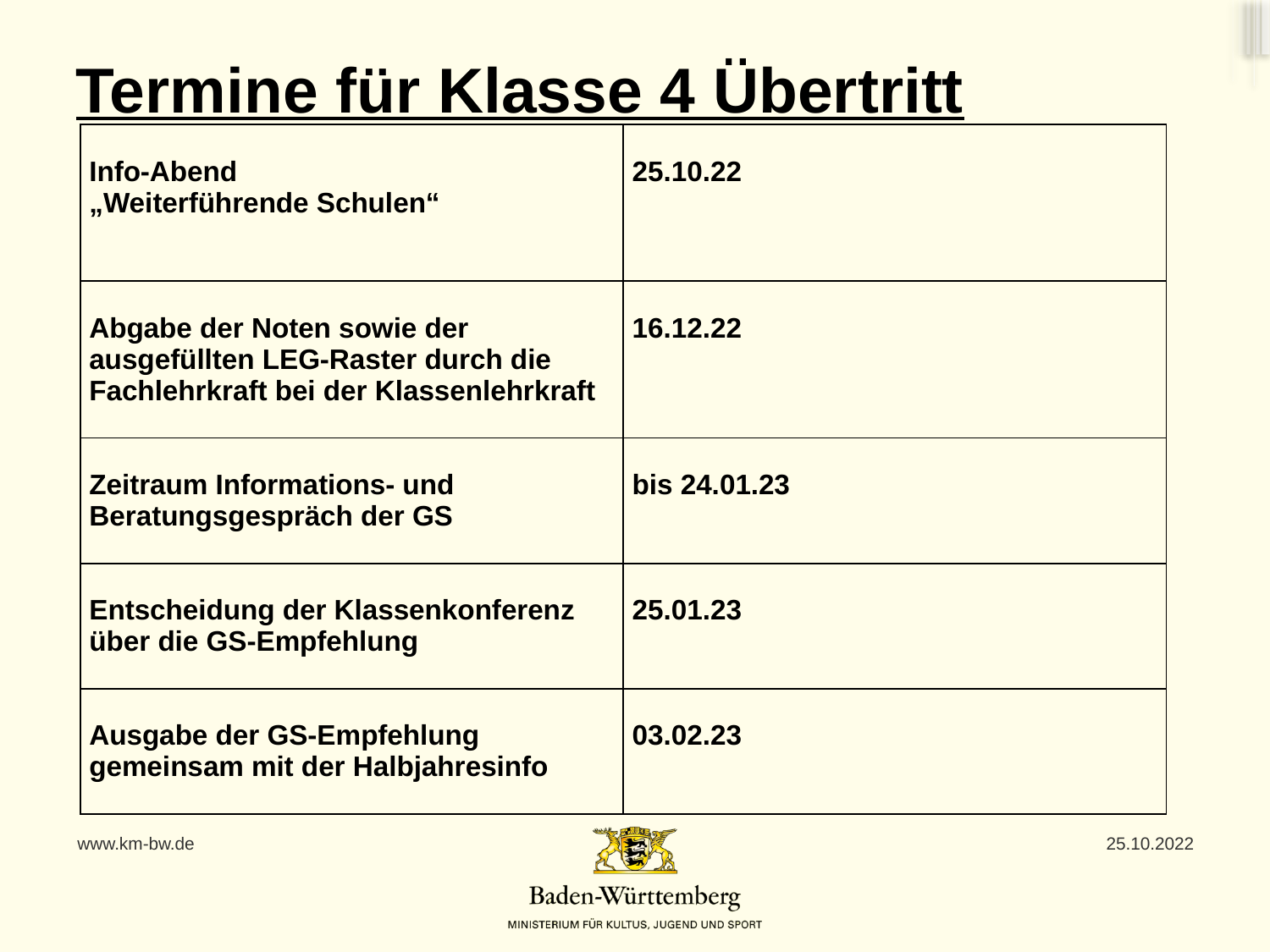

# Termine für Klasse 4 Übertritt
| Info-Abend „Weiterführende Schulen“ | 25.10.22 |
| --- | --- |
| Abgabe der Noten sowie der ausgefüllten LEG-Raster durch die Fachlehrkraft bei der Klassenlehrkraft | 16.12.22 |
| Zeitraum Informations- und Beratungsgespräch der GS | bis 24.01.23 |
| Entscheidung der Klassenkonferenz über die GS-Empfehlung | 25.01.23 |
| Ausgabe der GS-Empfehlung gemeinsam mit der Halbjahresinfo | 03.02.23 |
www.km-bw.de
25.10.2022